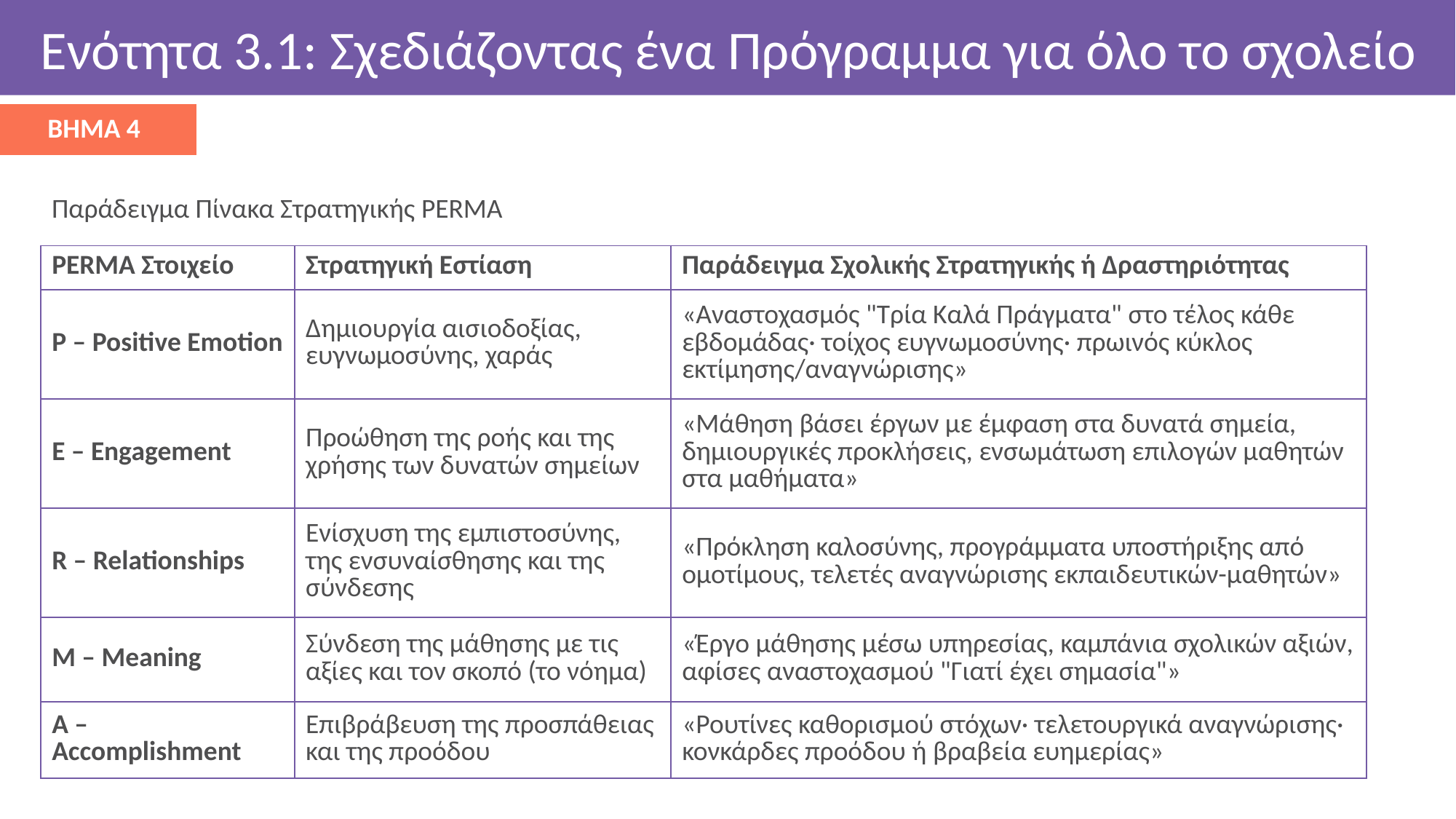

Ενότητα 3.1: Σχεδιάζοντας ένα Πρόγραμμα για όλο το σχολείο

ΒΗΜΑ 4
Παράδειγμα Πίνακα Στρατηγικής PERMA
| PERMA Στοιχείο | Στρατηγική Εστίαση | Παράδειγμα Σχολικής Στρατηγικής ή Δραστηριότητας |
| --- | --- | --- |
| P – Positive Emotion | Δημιουργία αισιοδοξίας, ευγνωμοσύνης, χαράς | «Αναστοχασμός "Τρία Καλά Πράγματα" στο τέλος κάθε εβδομάδας· τοίχος ευγνωμοσύνης· πρωινός κύκλος εκτίμησης/αναγνώρισης» |
| E – Engagement | Προώθηση της ροής και της χρήσης των δυνατών σημείων | «Μάθηση βάσει έργων με έμφαση στα δυνατά σημεία, δημιουργικές προκλήσεις, ενσωμάτωση επιλογών μαθητών στα μαθήματα» |
| R – Relationships | Ενίσχυση της εμπιστοσύνης, της ενσυναίσθησης και της σύνδεσης | «Πρόκληση καλοσύνης, προγράμματα υποστήριξης από ομοτίμους, τελετές αναγνώρισης εκπαιδευτικών-μαθητών» |
| M – Meaning | Σύνδεση της μάθησης με τις αξίες και τον σκοπό (το νόημα) | «Έργο μάθησης μέσω υπηρεσίας, καμπάνια σχολικών αξιών, αφίσες αναστοχασμού "Γιατί έχει σημασία"» |
| A – Accomplishment | Επιβράβευση της προσπάθειας και της προόδου | «Ρουτίνες καθορισμού στόχων· τελετουργικά αναγνώρισης· κονκάρδες προόδου ή βραβεία ευημερίας» |